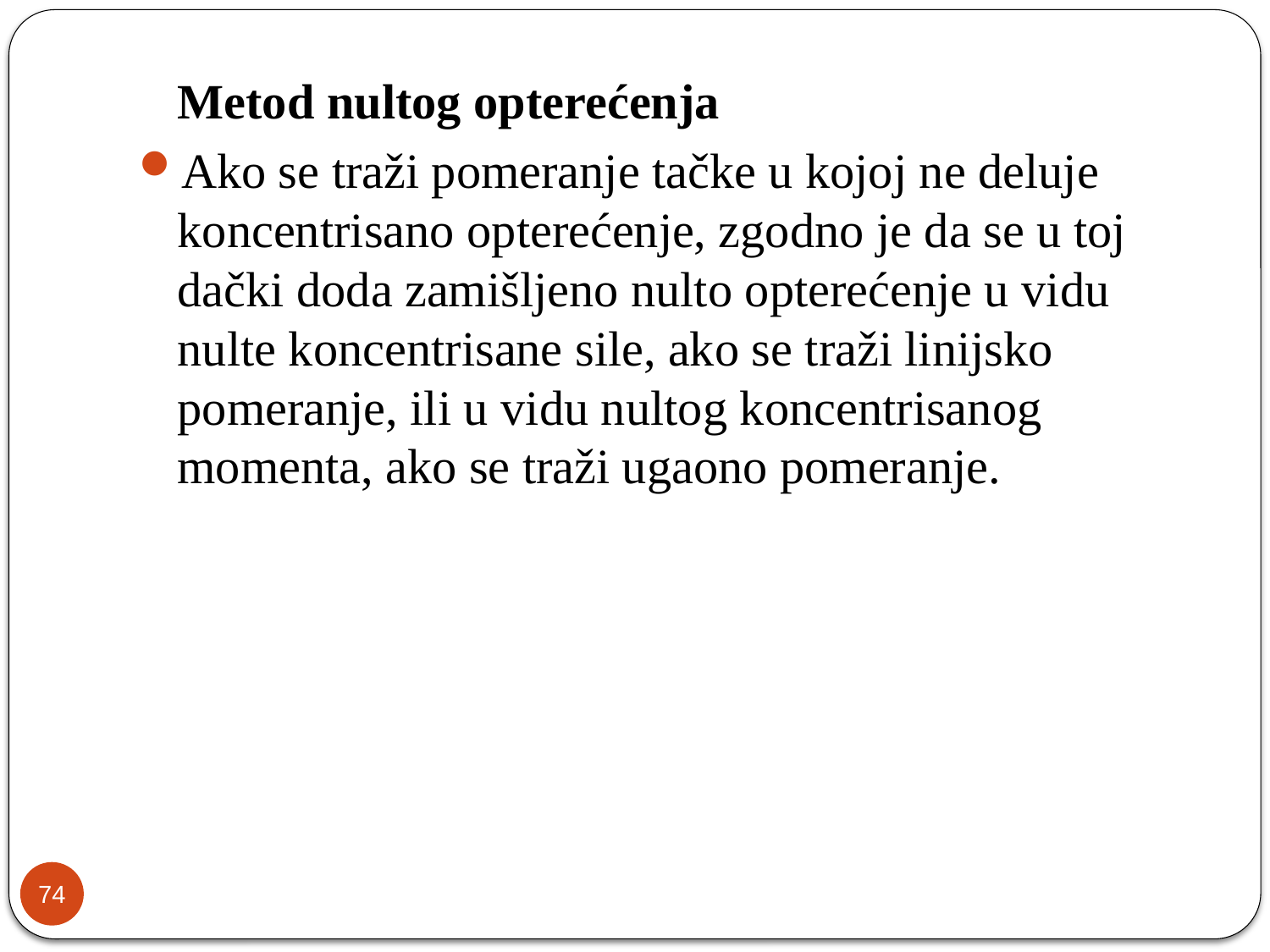

Metod nultog opterećenja
Ako se traži pomeranje tačke u kojoj ne deluje koncentrisano opterećenje, zgodno je da se u toj dački doda zamišljeno nulto opterećenje u vidu nulte koncentrisane sile, ako se traži linijsko pomeranje, ili u vidu nultog koncentrisanog momenta, ako se traži ugaono pomeranje.
74